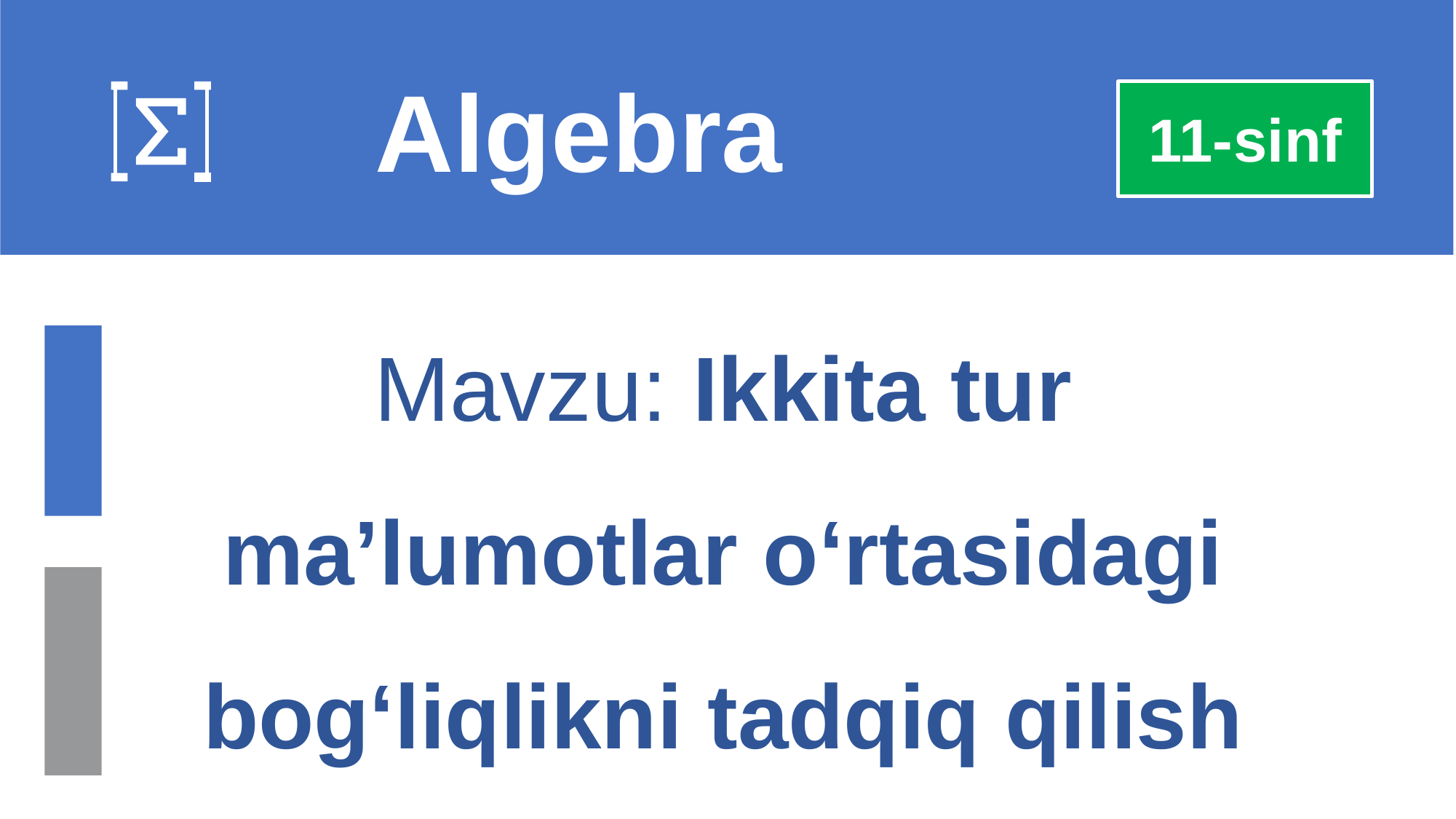

Algebra

11-sinf

Mavzu: Ikkita tur ma’lumotlar o‘rtasidagi bog‘liqlikni tadqiq qilish